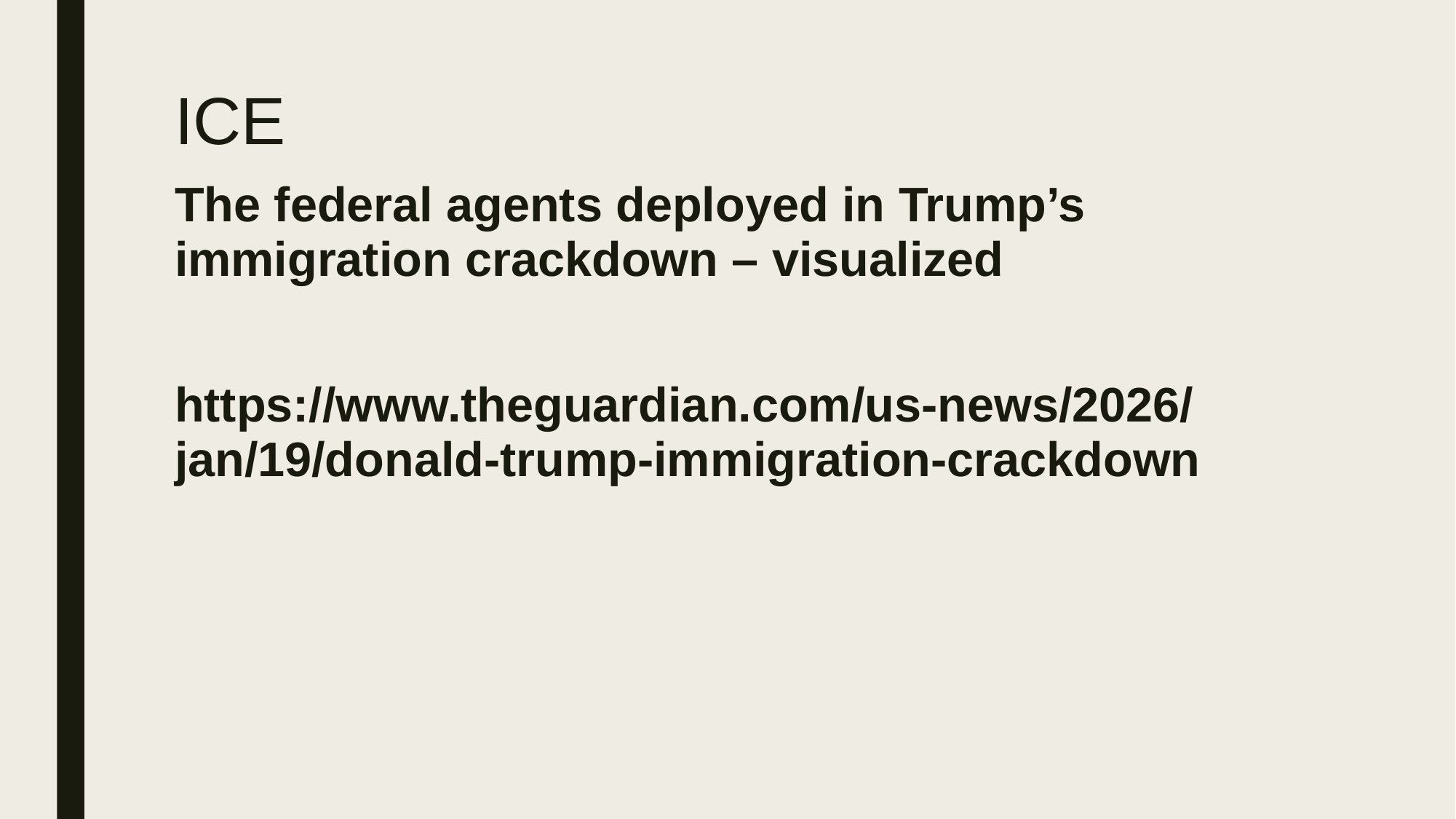

# ICE
The federal agents deployed in Trump’s immigration crackdown – visualized

https://www.theguardian.com/us-news/2026/jan/19/donald-trump-immigration-crackdown